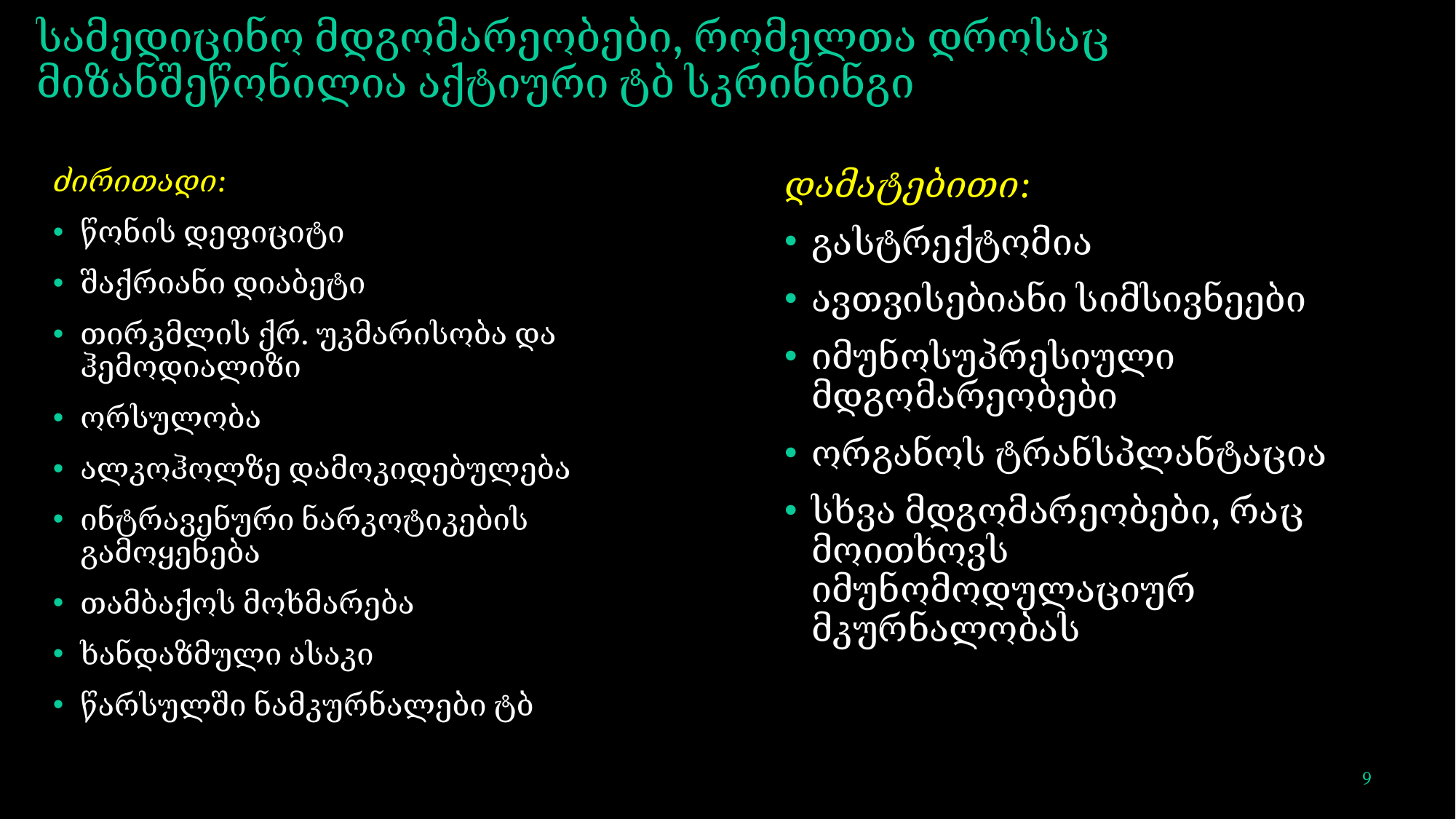

# სამედიცინო მდგომარეობები, რომელთა დროსაც მიზანშეწონილია აქტიური ტბ სკრინინგი
ძირითადი:
წონის დეფიციტი
შაქრიანი დიაბეტი
თირკმლის ქრ. უკმარისობა და ჰემოდიალიზი
ორსულობა
ალკოჰოლზე დამოკიდებულება
ინტრავენური ნარკოტიკების გამოყენება
თამბაქოს მოხმარება
ხანდაზმული ასაკი
წარსულში ნამკურნალები ტბ
დამატებითი:
გასტრექტომია
ავთვისებიანი სიმსივნეები
იმუნოსუპრესიული მდგომარეობები
ორგანოს ტრანსპლანტაცია
სხვა მდგომარეობები, რაც მოითხოვს იმუნომოდულაციურ მკურნალობას
9